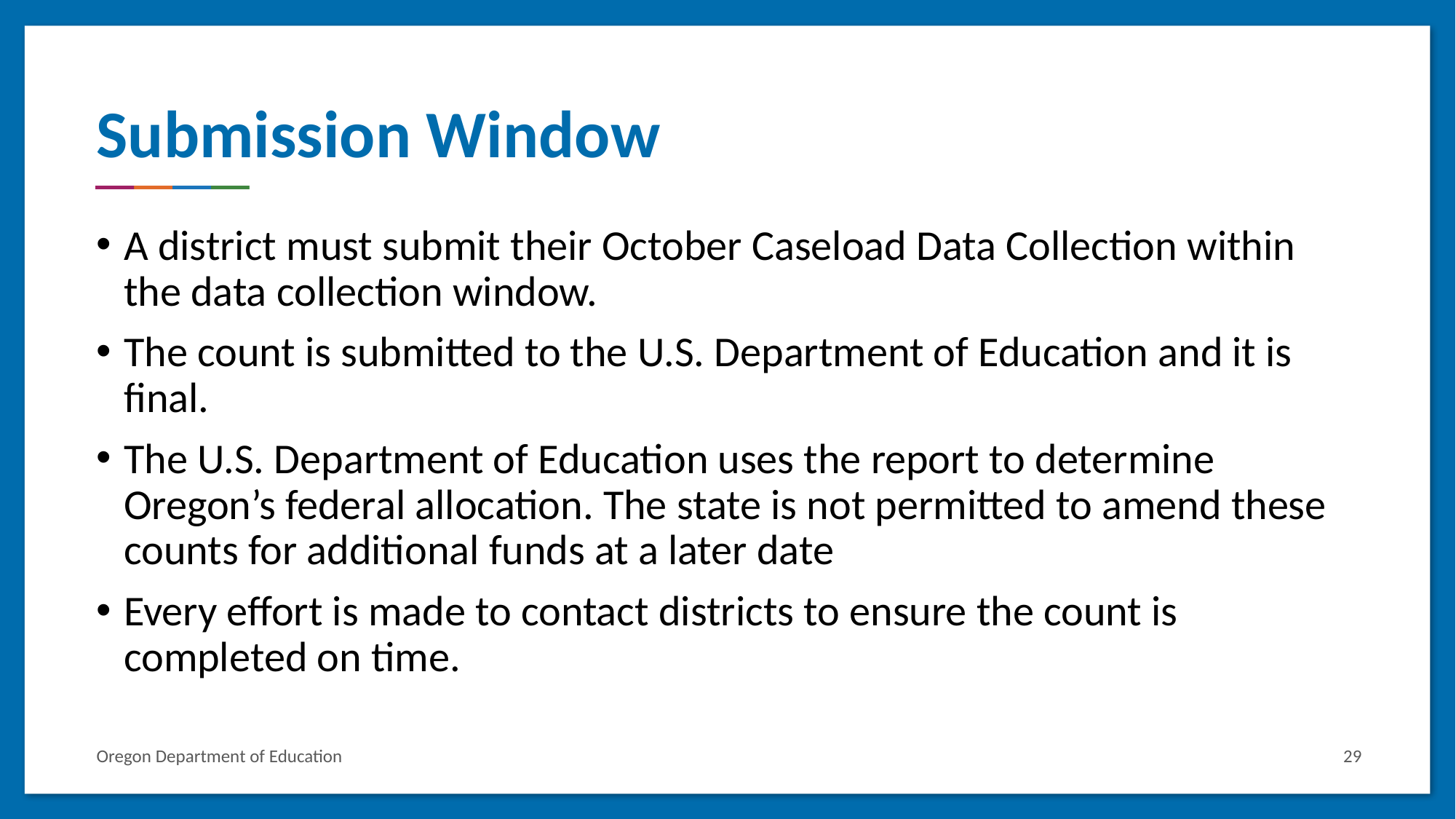

# Submission Window
A district must submit their October Caseload Data Collection within the data collection window.
The count is submitted to the U.S. Department of Education and it is final.
The U.S. Department of Education uses the report to determine Oregon’s federal allocation. The state is not permitted to amend these counts for additional funds at a later date
Every effort is made to contact districts to ensure the count is completed on time.
Oregon Department of Education
29